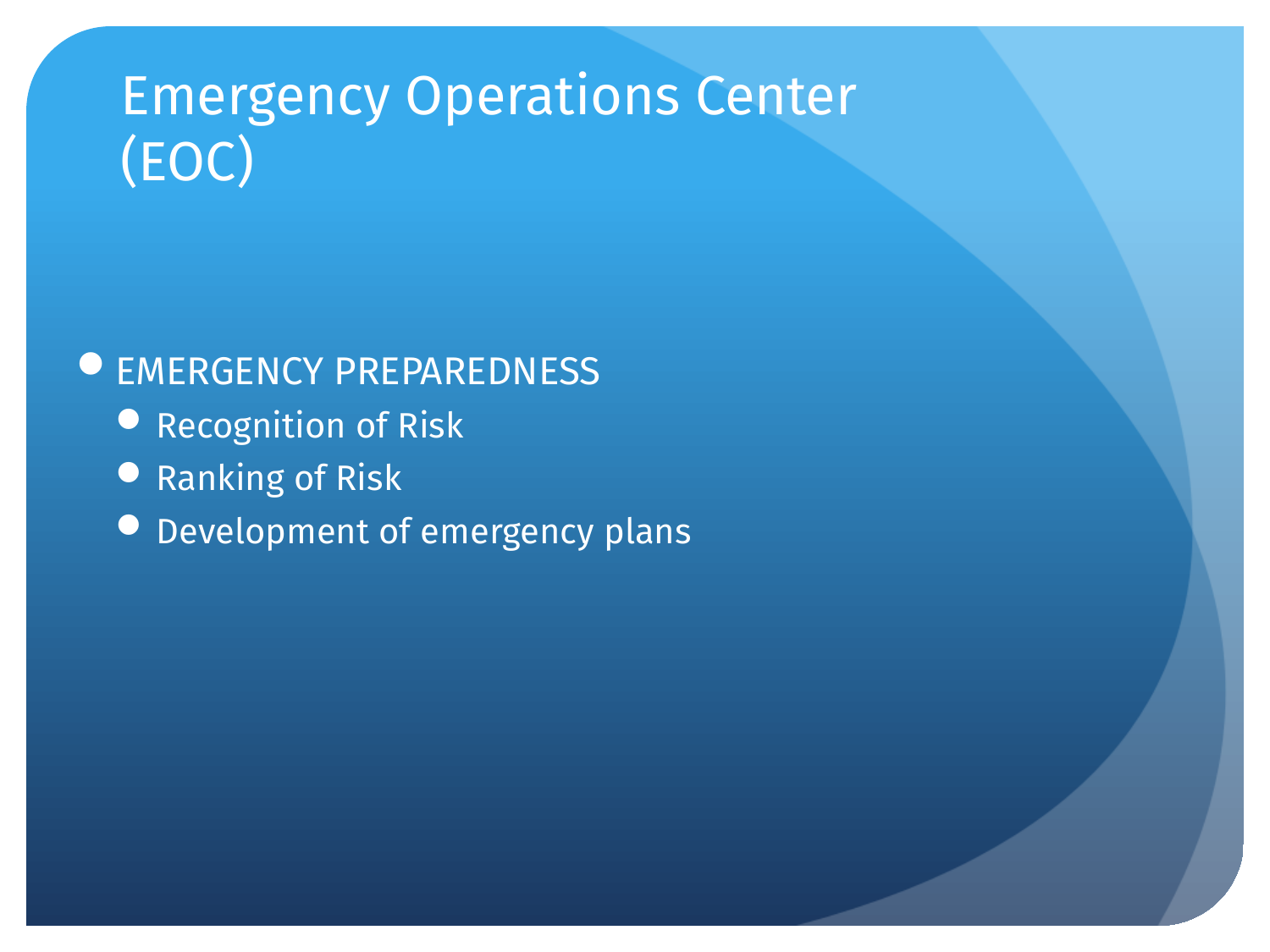

# Emergency Operations Center (EOC)
EMERGENCY PREPAREDNESS
Recognition of Risk
Ranking of Risk
Development of emergency plans